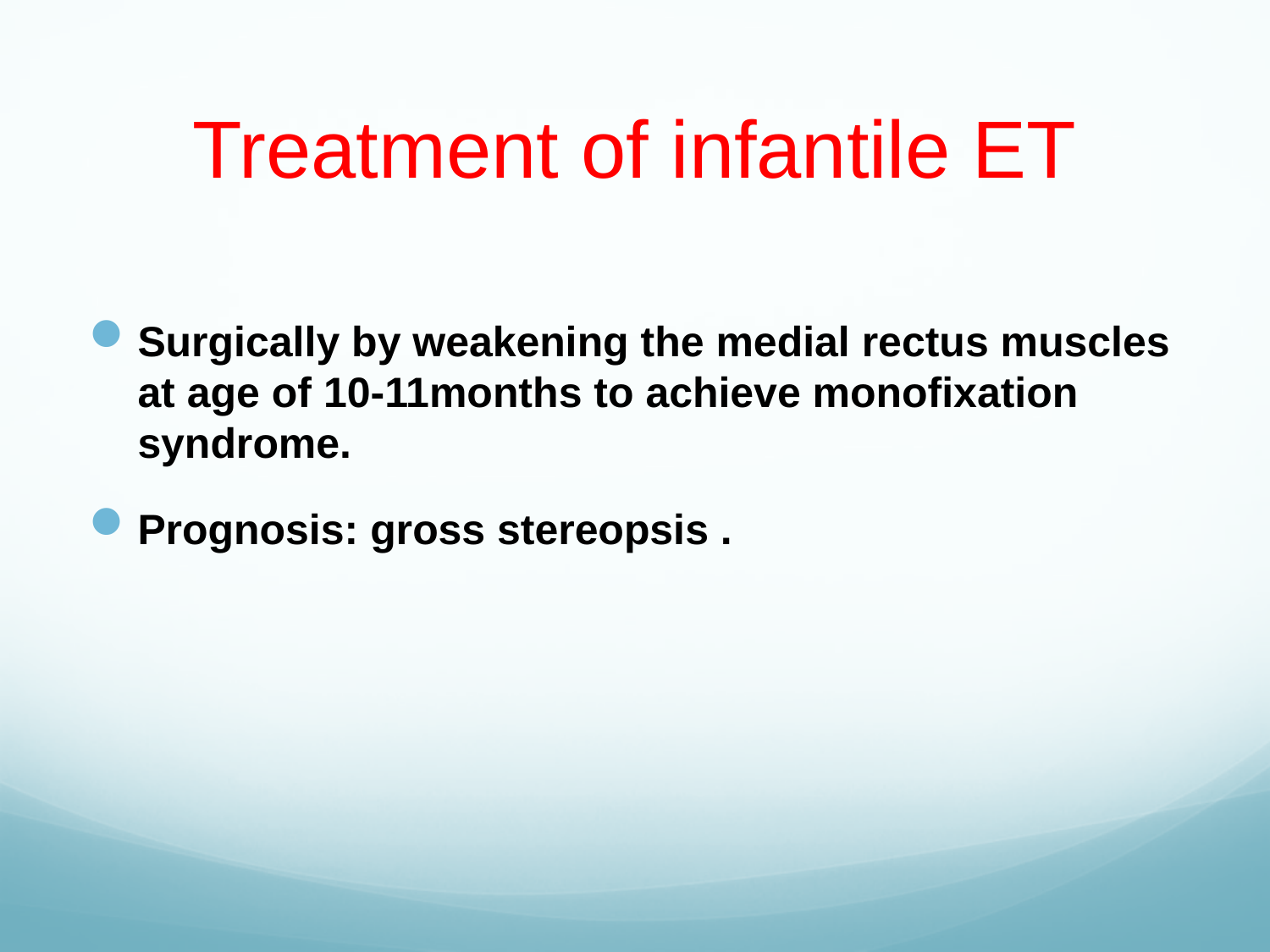

# Treatment of infantile ET

Surgically by weakening the medial rectus muscles at age of 10-11months to achieve monofixation syndrome.
Prognosis: gross stereopsis .